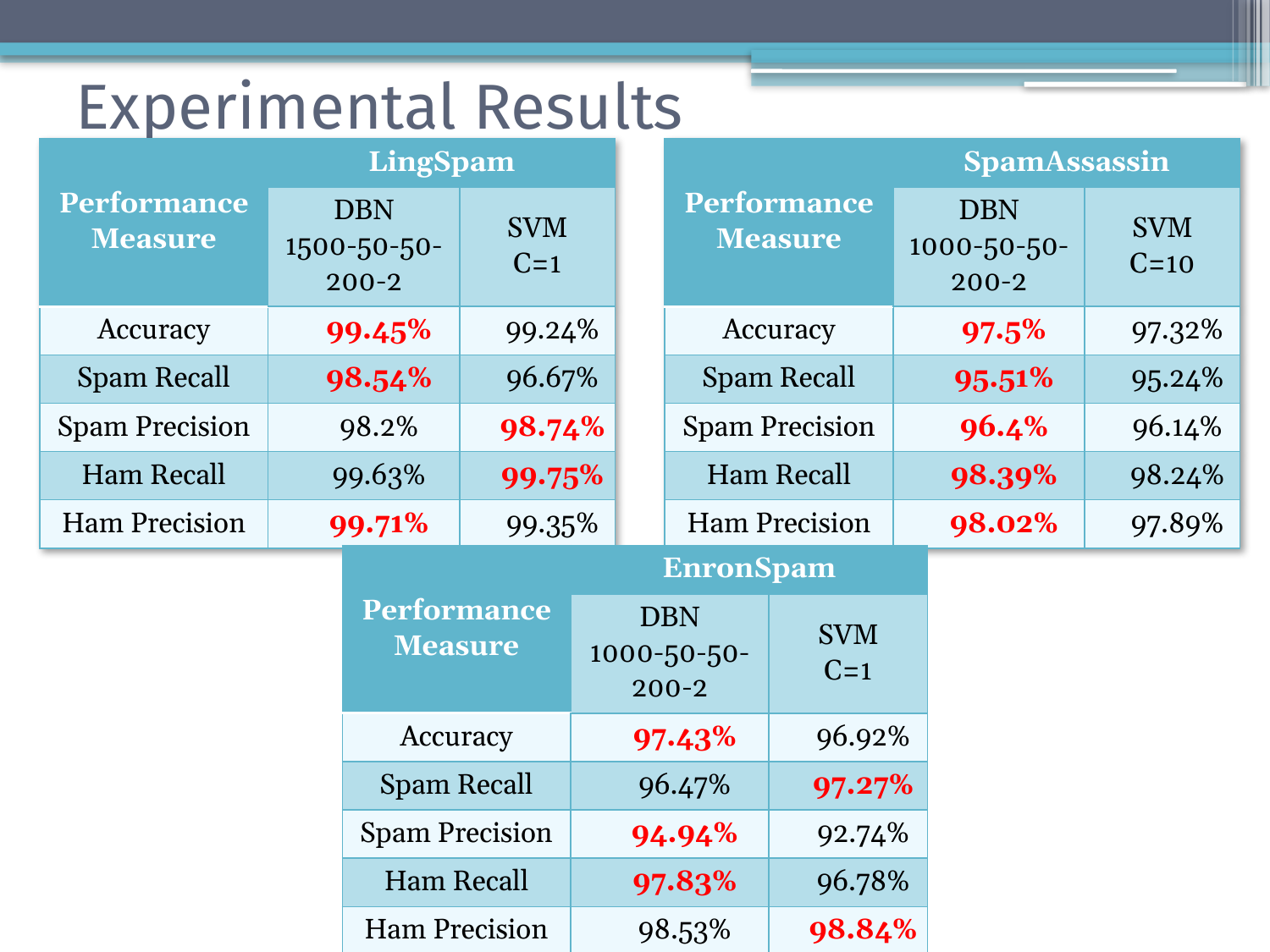

# Experimental Results
| Performance Measure | LingSpam |  |
| --- | --- | --- |
|  | DBN 1500-50-50-200-2 | SVM C=1 |
| Accuracy | 99.45% | 99.24% |
| Spam Recall | 98.54% | 96.67% |
| Spam Precision | 98.2% | 98.74% |
| Ham Recall | 99.63% | 99.75% |
| Ham Precision | 99.71% | 99.35% |
| Performance Measure | SpamAssassin |  |
| --- | --- | --- |
|  | DBN 1000-50-50-200-2 | SVM C=10 |
| Accuracy | 97.5% | 97.32% |
| Spam Recall | 95.51% | 95.24% |
| Spam Precision | 96.4% | 96.14% |
| Ham Recall | 98.39% | 98.24% |
| Ham Precision | 98.02% | 97.89% |
| Performance Measure | EnronSpam |  |
| --- | --- | --- |
|  | DBN 1000-50-50-200-2 | SVM C=1 |
| Accuracy | 97.43% | 96.92% |
| Spam Recall | 96.47% | 97.27% |
| Spam Precision | 94.94% | 92.74% |
| Ham Recall | 97.83% | 96.78% |
| Ham Precision | 98.53% | 98.84% |